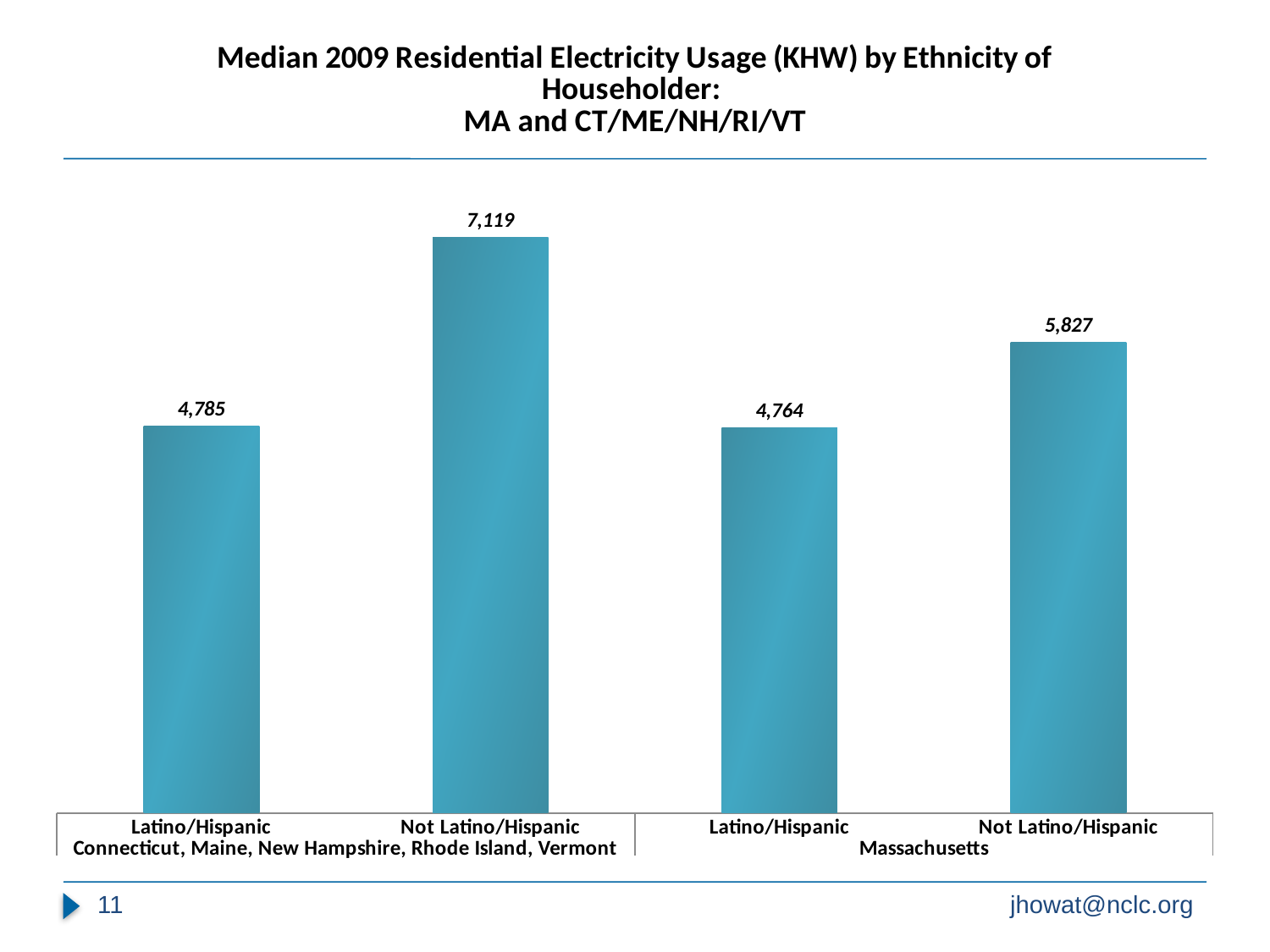

### Chart: Median 2009 Residential Electricity Usage (KHW) by Ethnicity of Householder:
MA and CT/ME/NH/RI/VT

| Category |  |
|---|---|
| Latino/Hispanic | 4785.035839967508 |
| Not Latino/Hispanic | 7119.423372507064 |
| Latino/Hispanic | 4763.592624377092 |
| Not Latino/Hispanic | 5827.10229970724 |
11
jhowat@nclc.org